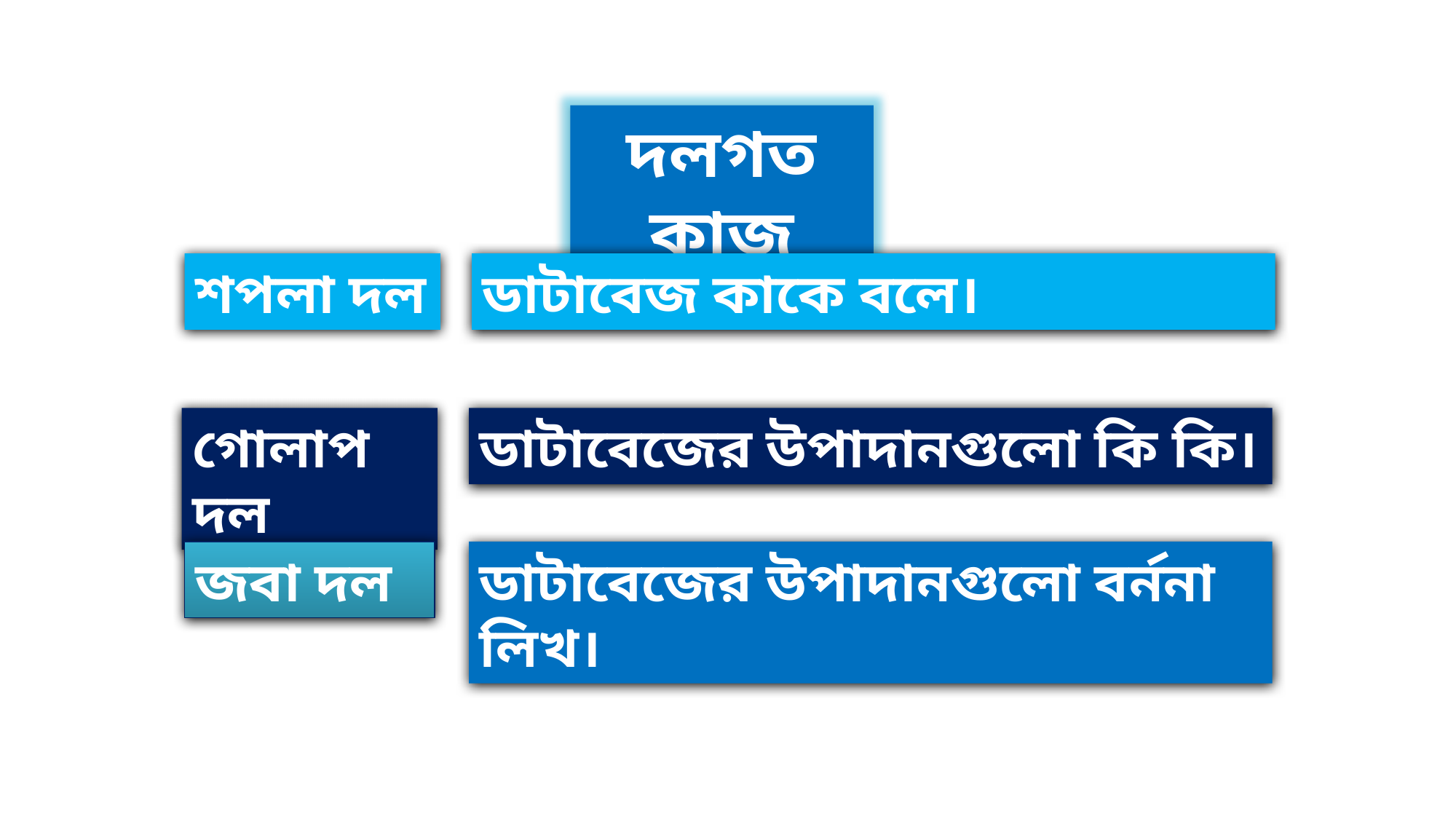

দলগত কাজ
শপলা দল
ডাটাবেজ কাকে বলে।
গোলাপ দল
ডাটাবেজের উপাদানগুলো কি কি।
জবা দল
ডাটাবেজের উপাদানগুলো বর্ননা লিখ।